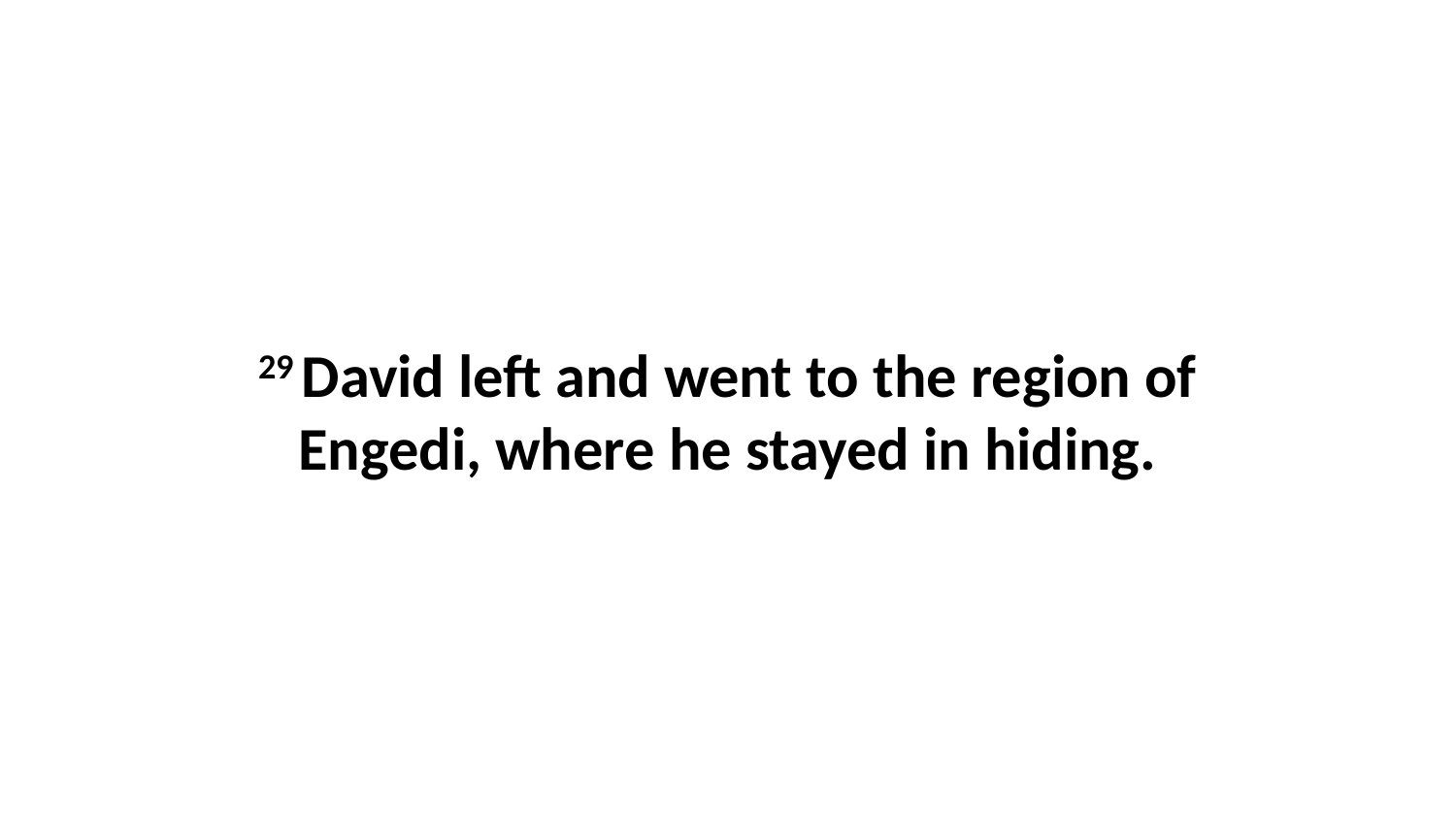

29 David left and went to the region of Engedi, where he stayed in hiding.